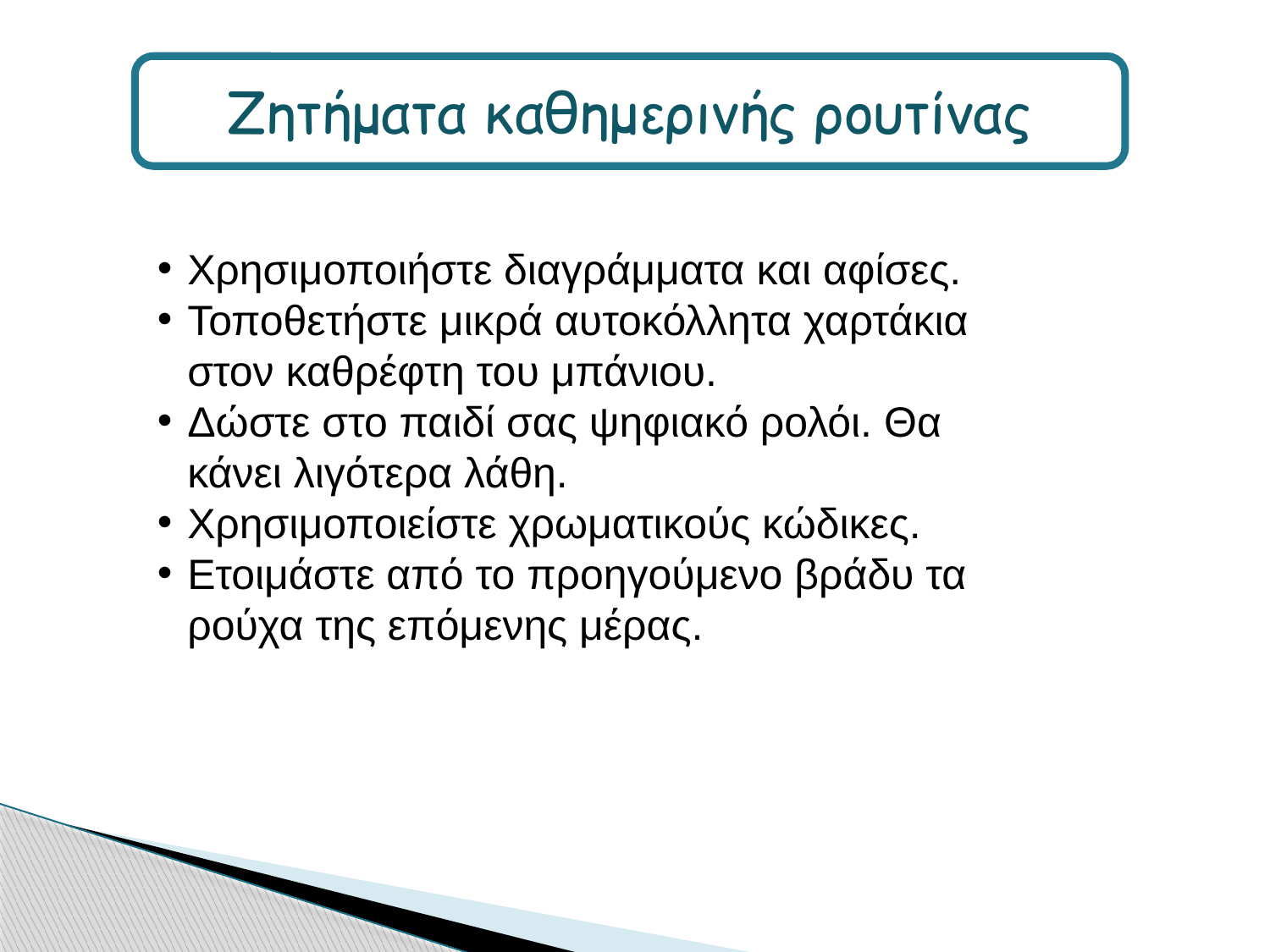

Ζητήματα καθημερινής ρουτίνας
Χρησιμοποιήστε διαγράμματα και αφίσες.
Τοποθετήστε μικρά αυτοκόλλητα χαρτάκια στον καθρέφτη του μπάνιου.
Δώστε στο παιδί σας ψηφιακό ρολόι. Θα κάνει λιγότερα λάθη.
Χρησιμοποιείστε χρωματικούς κώδικες.
Ετοιμάστε από το προηγούμενο βράδυ τα ρούχα της επόμενης μέρας.